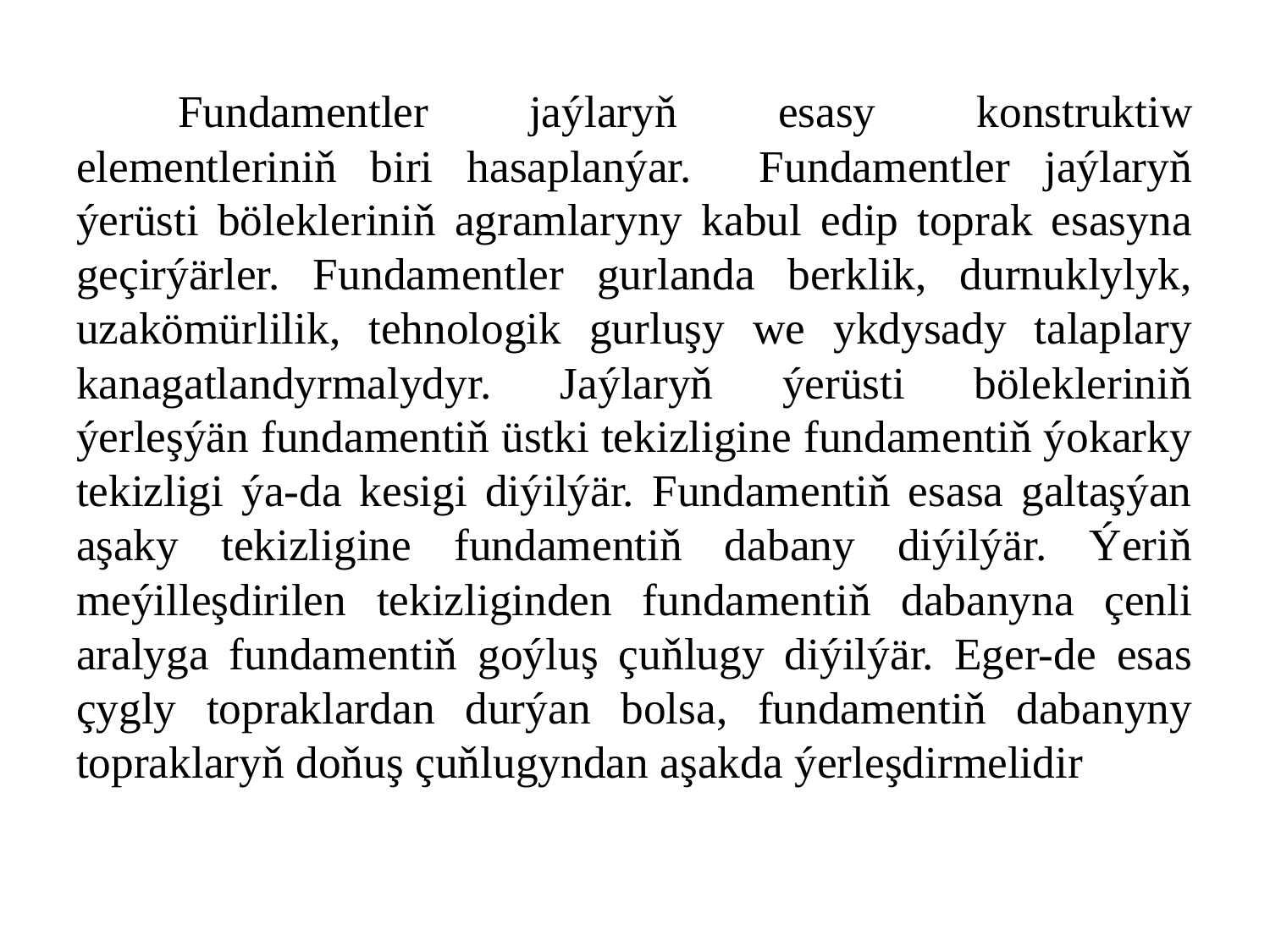

Fundamentler jaýlaryň esasy konstruktiw elementleriniň biri hasaplanýar.  Fundamentler jaýlaryň ýerüsti bölekleriniň agramlaryny kabul edip toprak esasyna geçirýärler. Fundamentler gurlanda berklik, durnuklylyk, uzakömürlilik, tehnologik gurluşy we ykdysady talaplary kanagatlandyrmalydyr. Jaýlaryň ýerüsti bölekleriniň ýerleşýän fundamentiň üstki tekizligine fundamentiň ýokarky tekizligi ýa-da kesigi diýilýär. Fundamentiň esasa galtaşýan aşaky tekizligine fundamentiň dabany diýilýär. Ýeriň meýilleşdirilen tekizliginden fundamentiň dabanyna çenli aralyga fundamentiň goýluş çuňlugy diýilýär. Eger-de esas çygly topraklardan durýan bolsa, fundamentiň dabanyny topraklaryň doňuş çuňlugyndan aşakda ýerleşdirmelidir